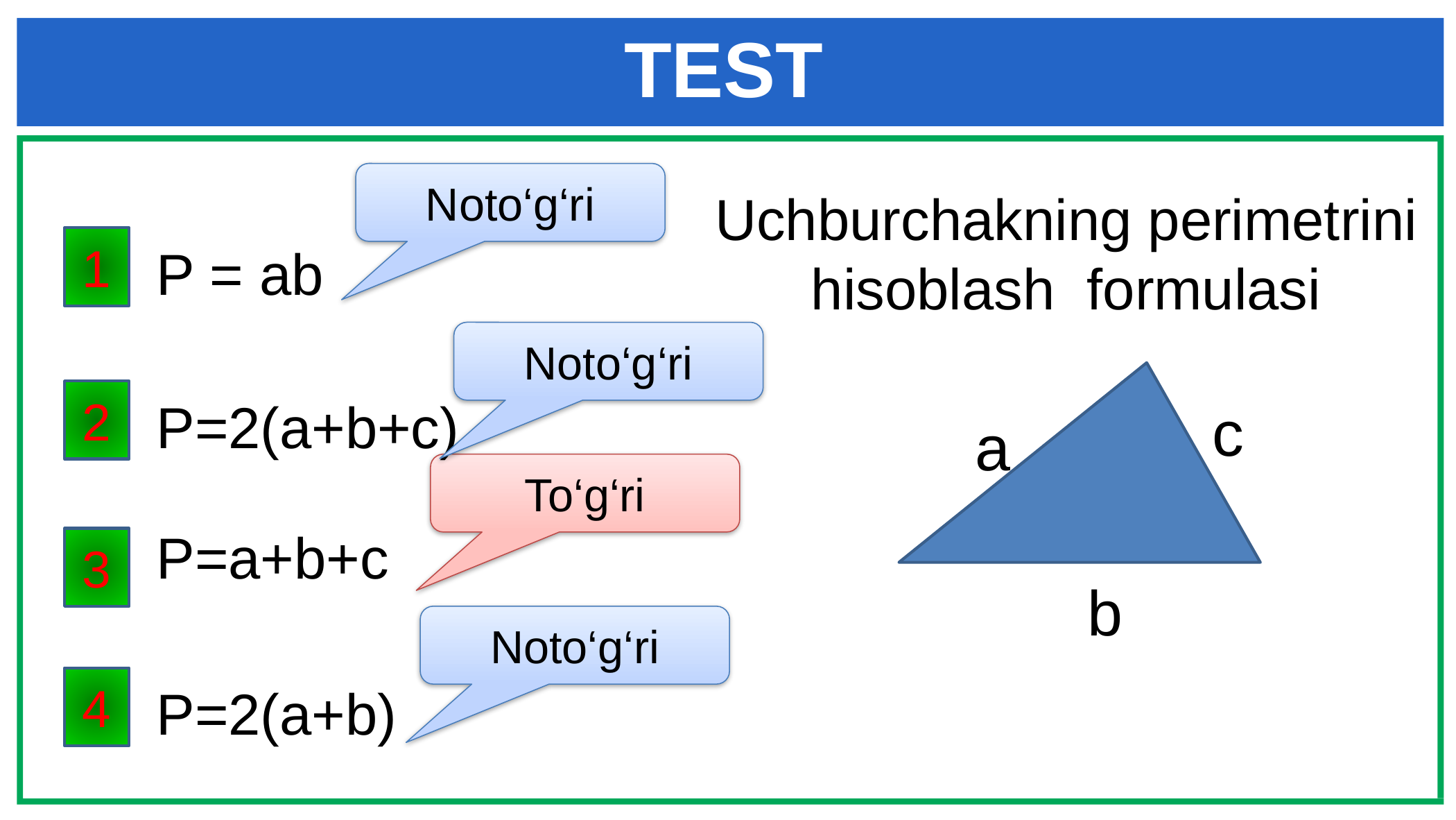

TEST
Noto‘g‘ri
Uchburchakning perimetrini hisoblash  formulasi
1
P = ab
Noto‘g‘ri

2
P=2(a+b+c)
c
a
To‘g‘ri

P=a+b+c
3
b
Noto‘g‘ri
4
P=2(a+b)